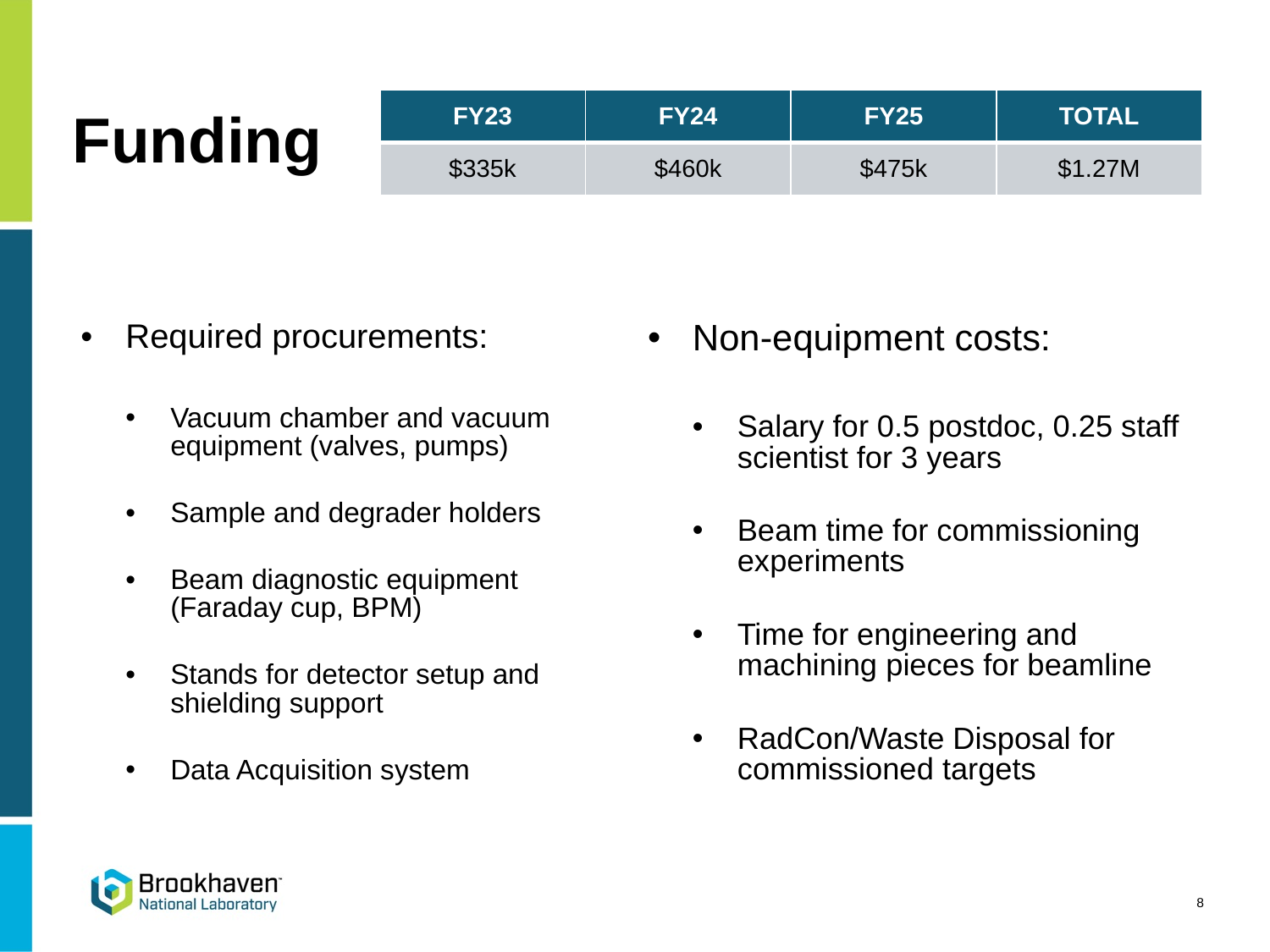

# Funding
| FY23 | FY24 | FY25 | TOTAL |
| --- | --- | --- | --- |
| $335k | $460k | $475k | $1.27M |
Required procurements:

Vacuum chamber and vacuum equipment (valves, pumps)

Sample and degrader holders

Beam diagnostic equipment (Faraday cup, BPM)

Stands for detector setup and shielding support

Data Acquisition system
Non-equipment costs:

Salary for 0.5 postdoc, 0.25 staff scientist for 3 years

Beam time for commissioning experiments

Time for engineering and machining pieces for beamline

RadCon/Waste Disposal for commissioned targets
8